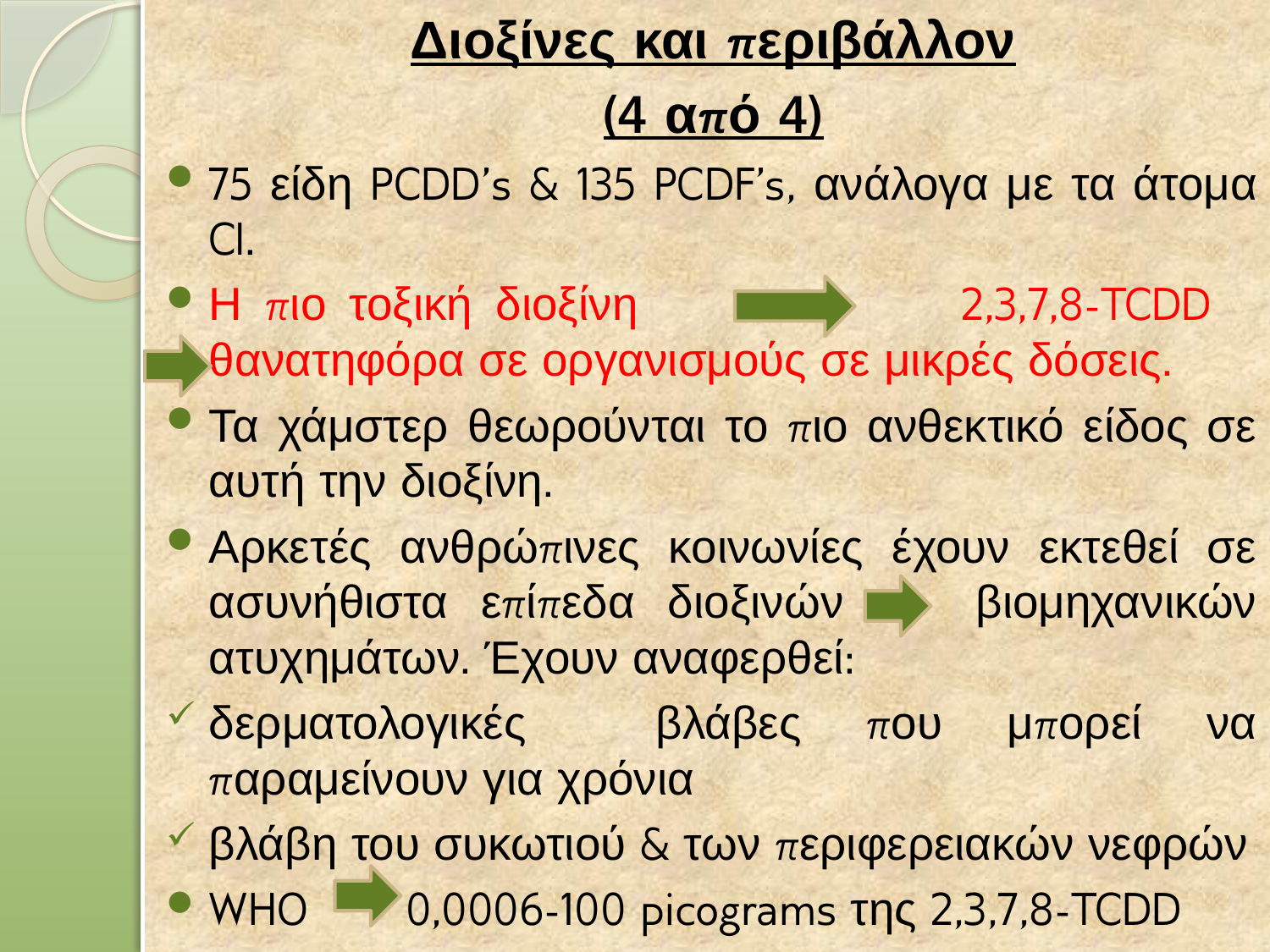

Διοξίνες και περιβάλλον
(4 από 4)
75 είδη PCDD’s & 135 PCDF’s, ανάλογα με τα άτομα Cl.
Η πιο τοξική διοξίνη              2,3,7,8-TCDD   θανατηφόρα σε οργανισμούς σε μικρές δόσεις.
Τα χάμστερ θεωρούνται το πιο ανθεκτικό είδος σε αυτή την διοξίνη.
Αρκετές ανθρώπινες κοινωνίες έχουν εκτεθεί σε ασυνήθιστα επίπεδα διοξινών    βιομηχανικών ατυχημάτων. Έχουν αναφερθεί:
δερματολογικές  βλάβες που μπορεί να παραμείνουν για χρόνια
βλάβη του συκωτιού & των περιφερειακών νεφρών
WHO       0,0006-100 picograms της 2,3,7,8-TCDD